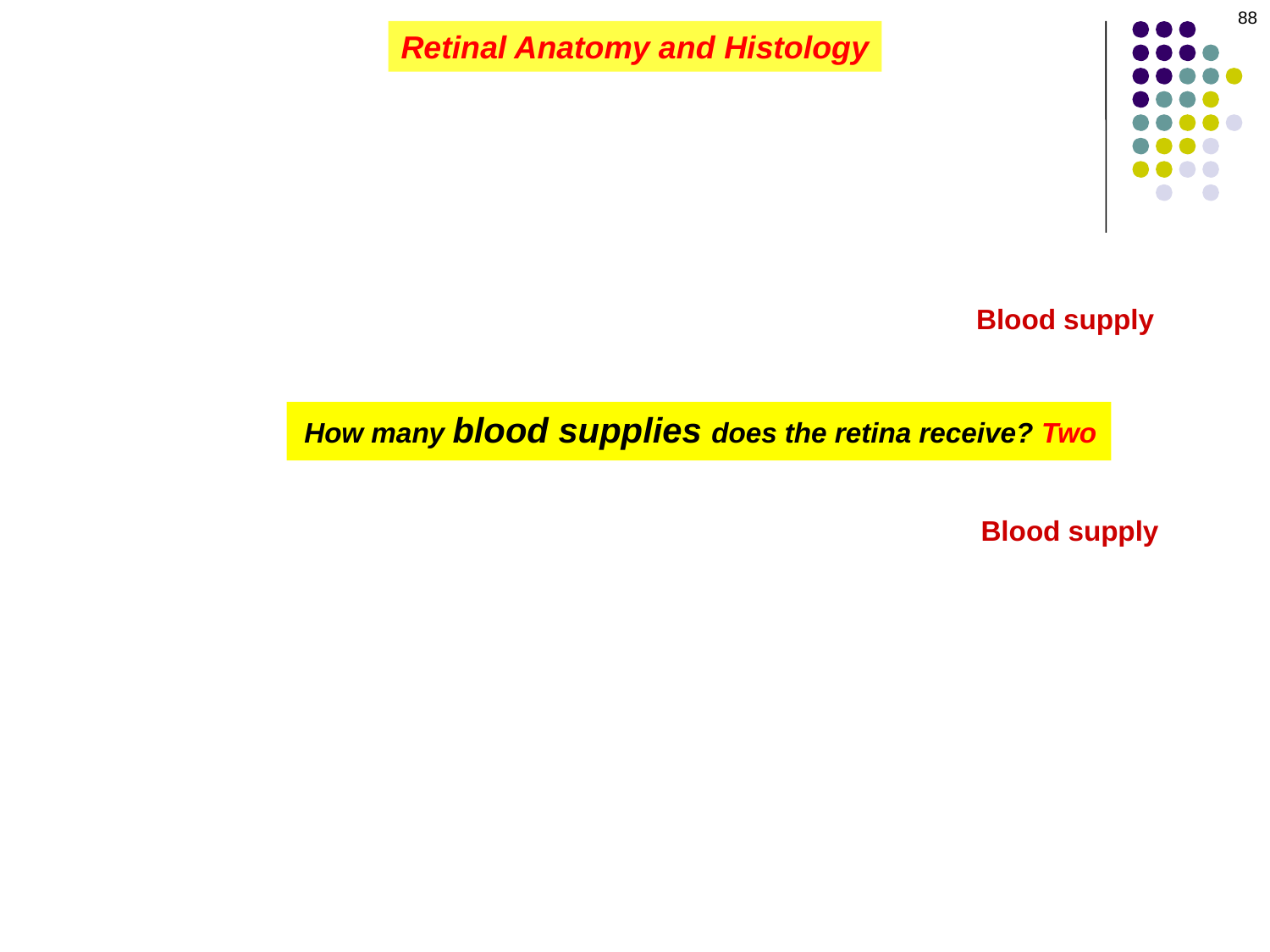

88
Retinal Anatomy and Histology
Blood supply:
?

How many blood supplies does the retina receive? Two
Blood supply:
?